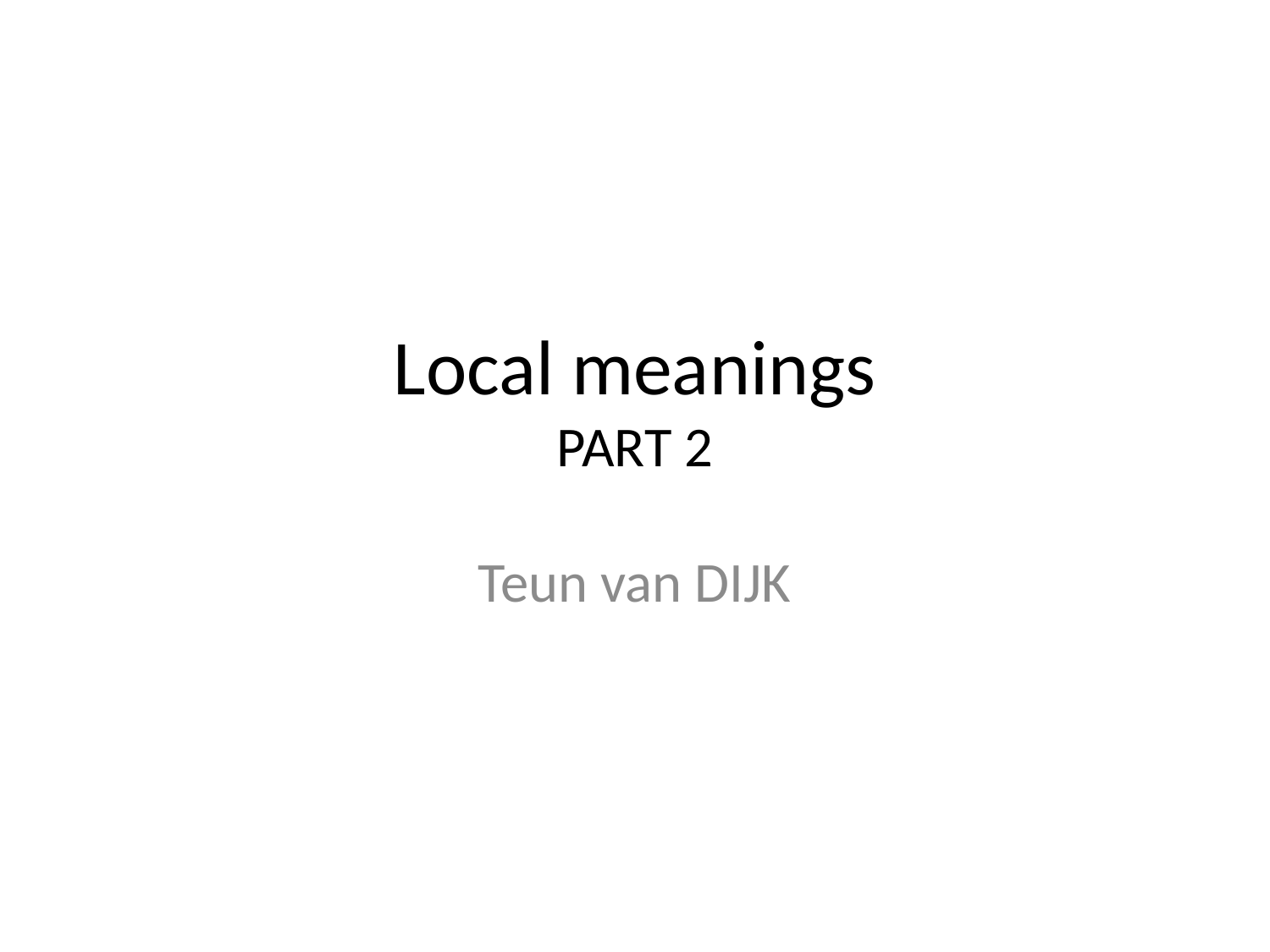

# Local meanings PART 2
Teun van DIJK